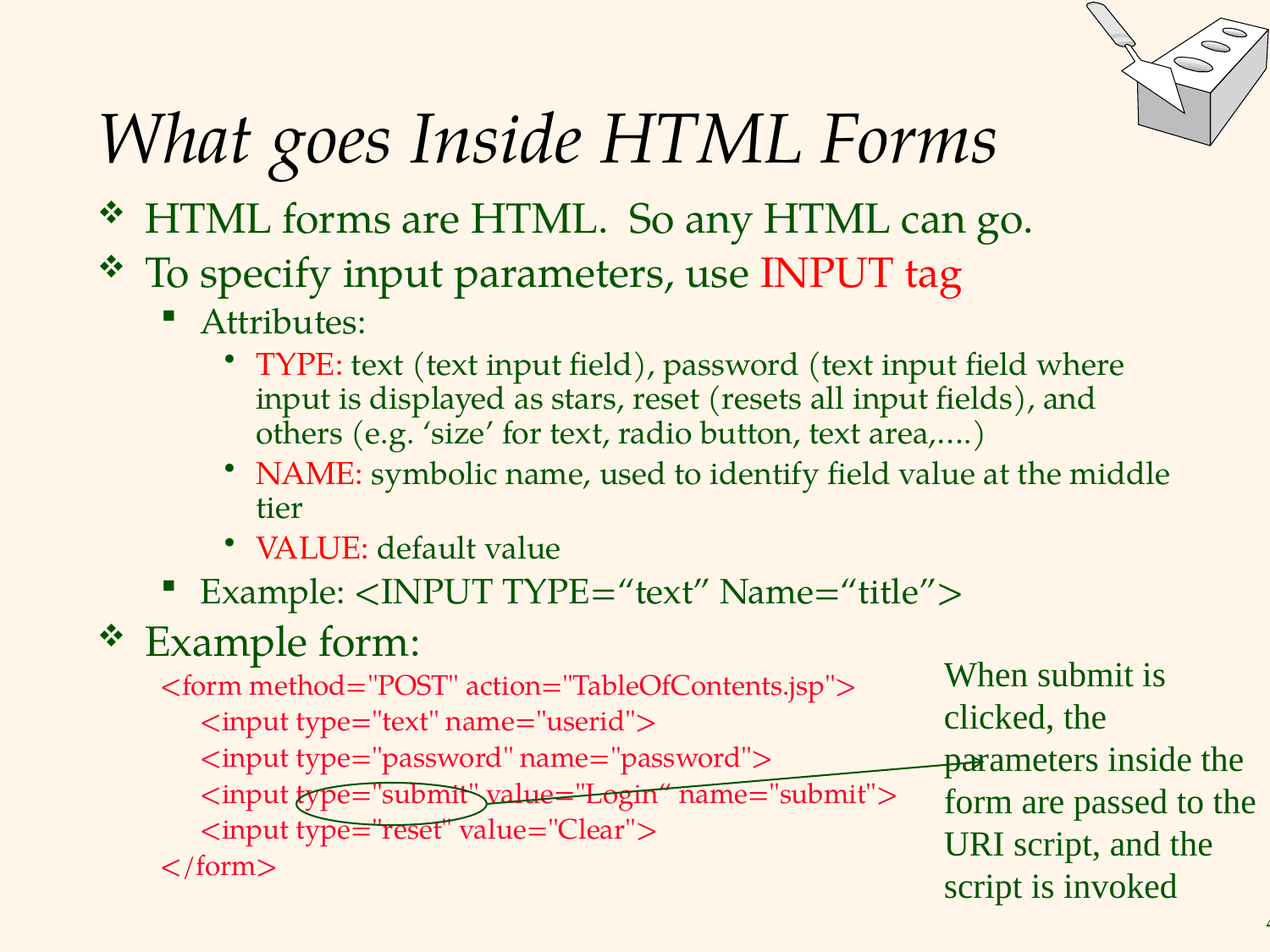

# What goes Inside HTML Forms
HTML forms are HTML.  So any HTML can go.
To specify input parameters, use INPUT tag
Attributes:
TYPE: text (text input field), password (text input field where input is displayed as stars, reset (resets all input fields), and others (e.g. ‘size’ for text, radio button, text area,….)
NAME: symbolic name, used to identify field value at the middle tier
VALUE: default value
Example: <INPUT TYPE=“text” Name=“title”>
Example form:
<form method="POST" action="TableOfContents.jsp">
	<input type="text" name="userid">
	<input type="password" name="password">
	<input type="submit" value="Login“ name="submit">
	<input type="reset" value="Clear">
</form>

When submit is clicked, the parameters inside the form are passed to the URI script, and the script is invoked